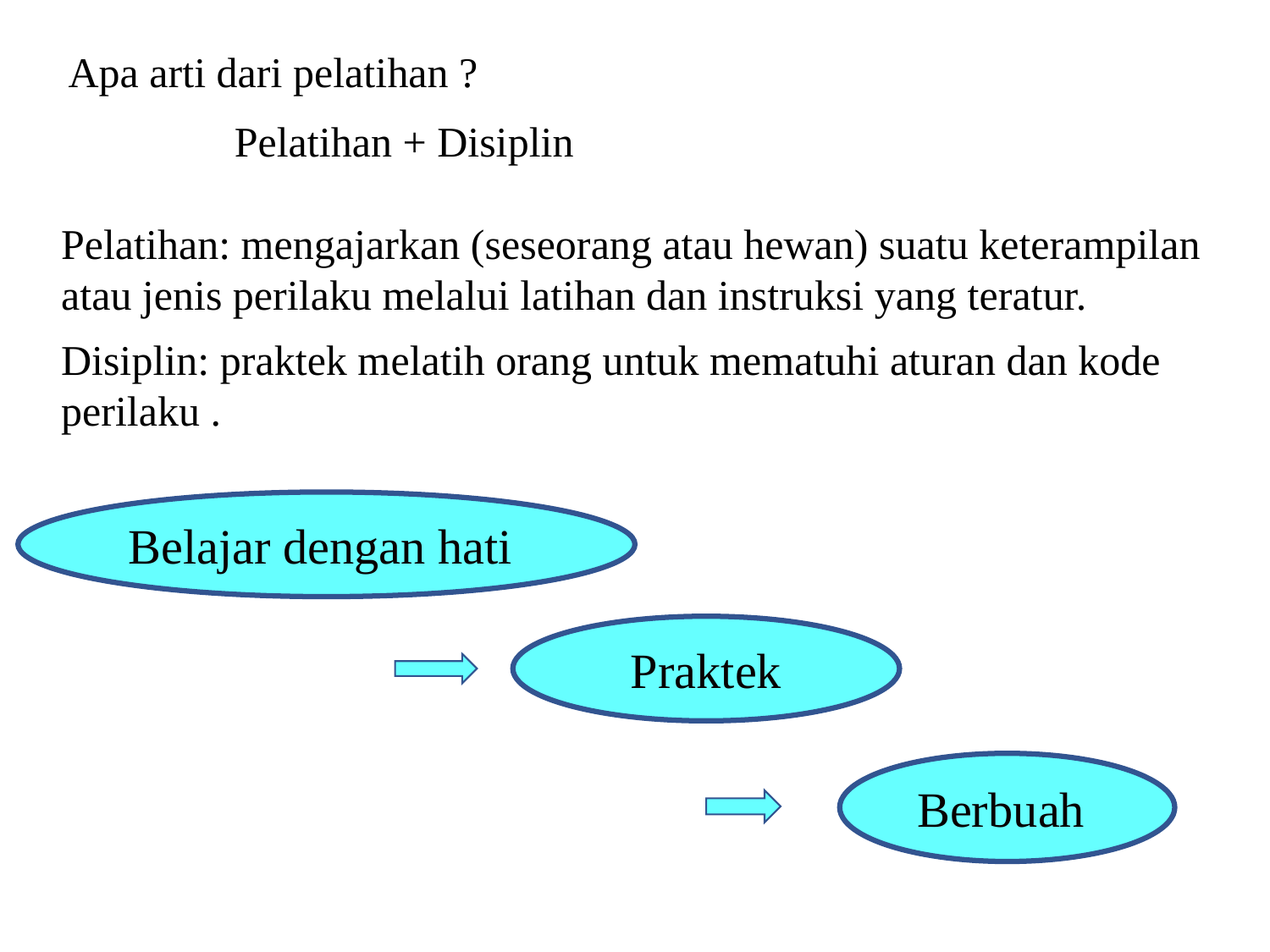

Apa arti dari pelatihan ?
Pelatihan + Disiplin
Pelatihan: mengajarkan (seseorang atau hewan) suatu keterampilan atau jenis perilaku melalui latihan dan instruksi yang teratur.
Disiplin: praktek melatih orang untuk mematuhi aturan dan kode perilaku .
Belajar dengan hati
Praktek

Berbuah